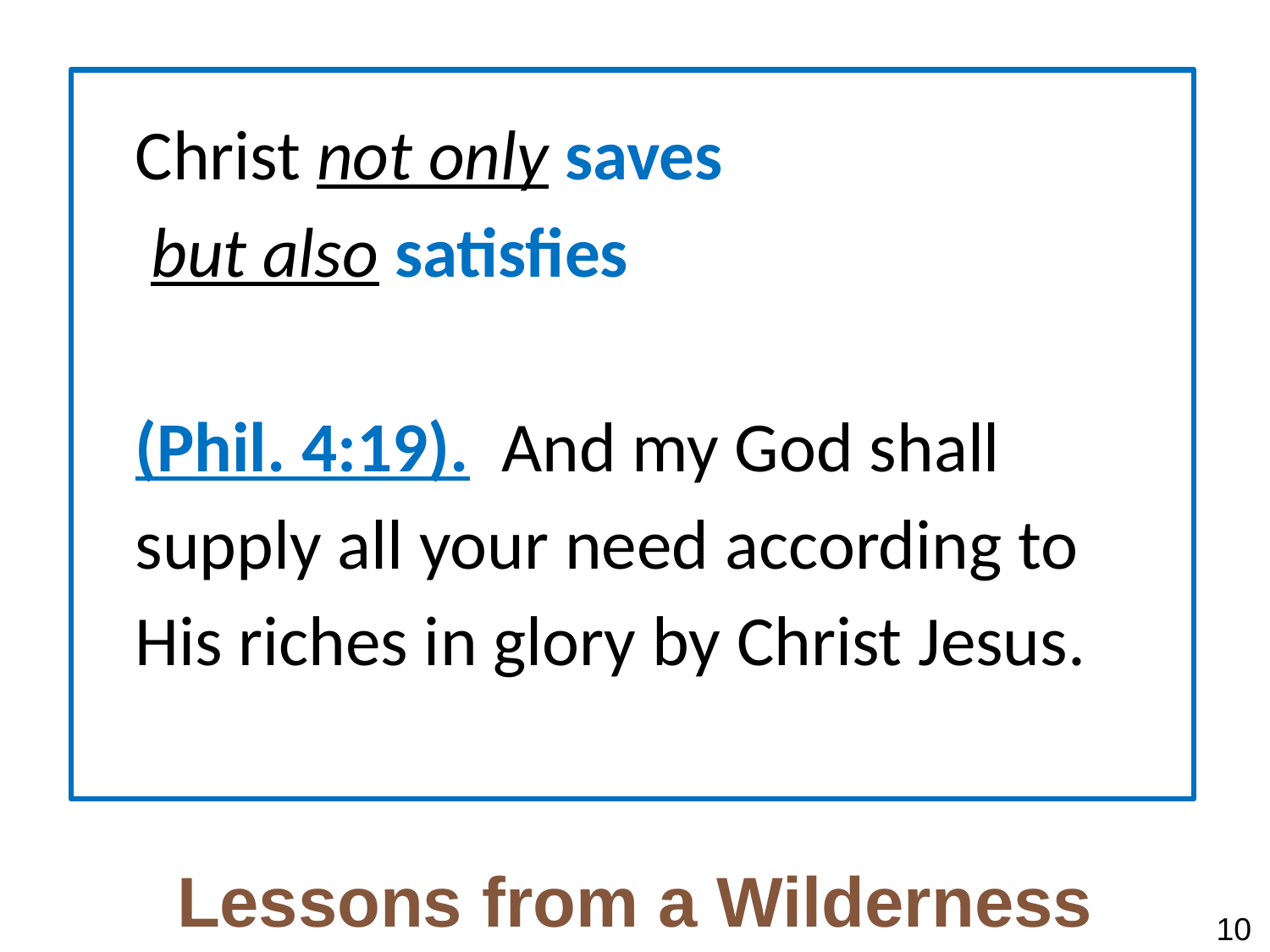

Christ not only saves
 but also satisfies

(Phil. 4:19).  And my God shall supply all your need according to His riches in glory by Christ Jesus.
Lessons from a Wilderness Experience
10